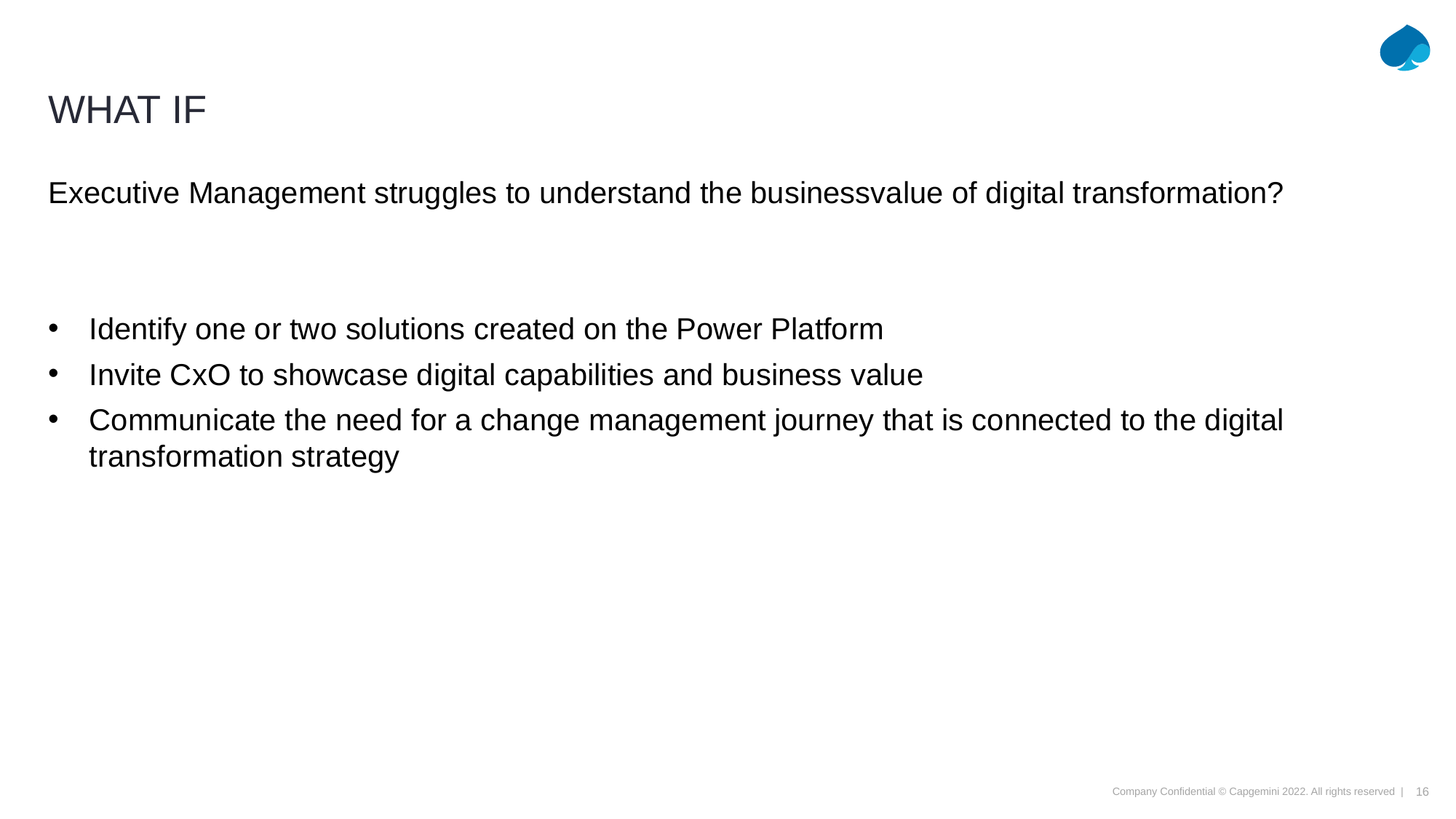

# What if
Executive Management struggles to understand the businessvalue of digital transformation?

Identify one or two solutions created on the Power Platform
Invite CxO to showcase digital capabilities and business value
Communicate the need for a change management journey that is connected to the digital transformation strategy